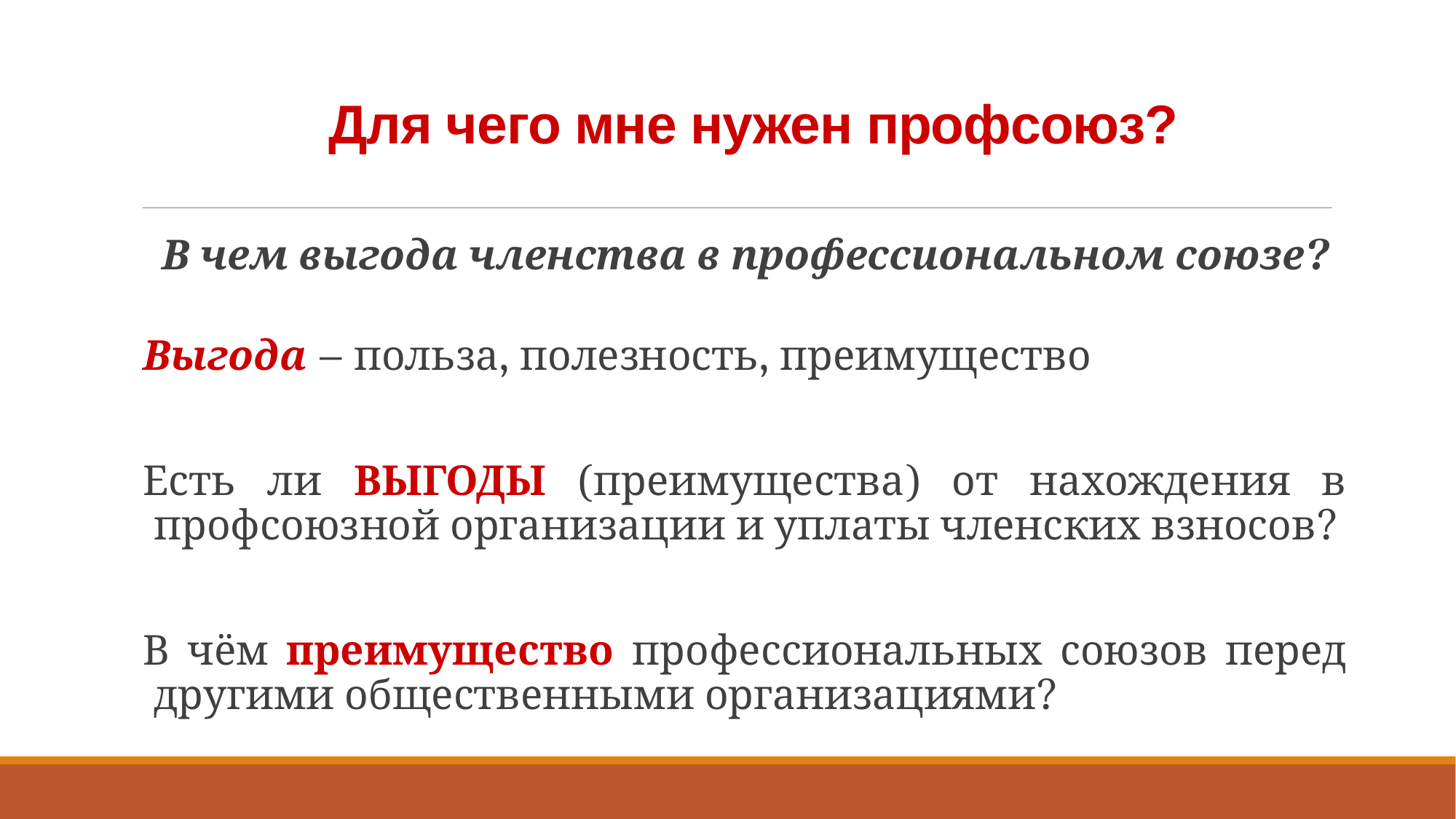

# Для чего мне нужен профсоюз?
В чем выгода членства в профессиональном союзе?

Выгода – польза, полезность, преимущество

Есть ли ВЫГОДЫ (преимущества) от нахождения в профсоюзной организации и уплаты членских взносов?

В чём преимущество профессиональных союзов перед другими общественными организациями?